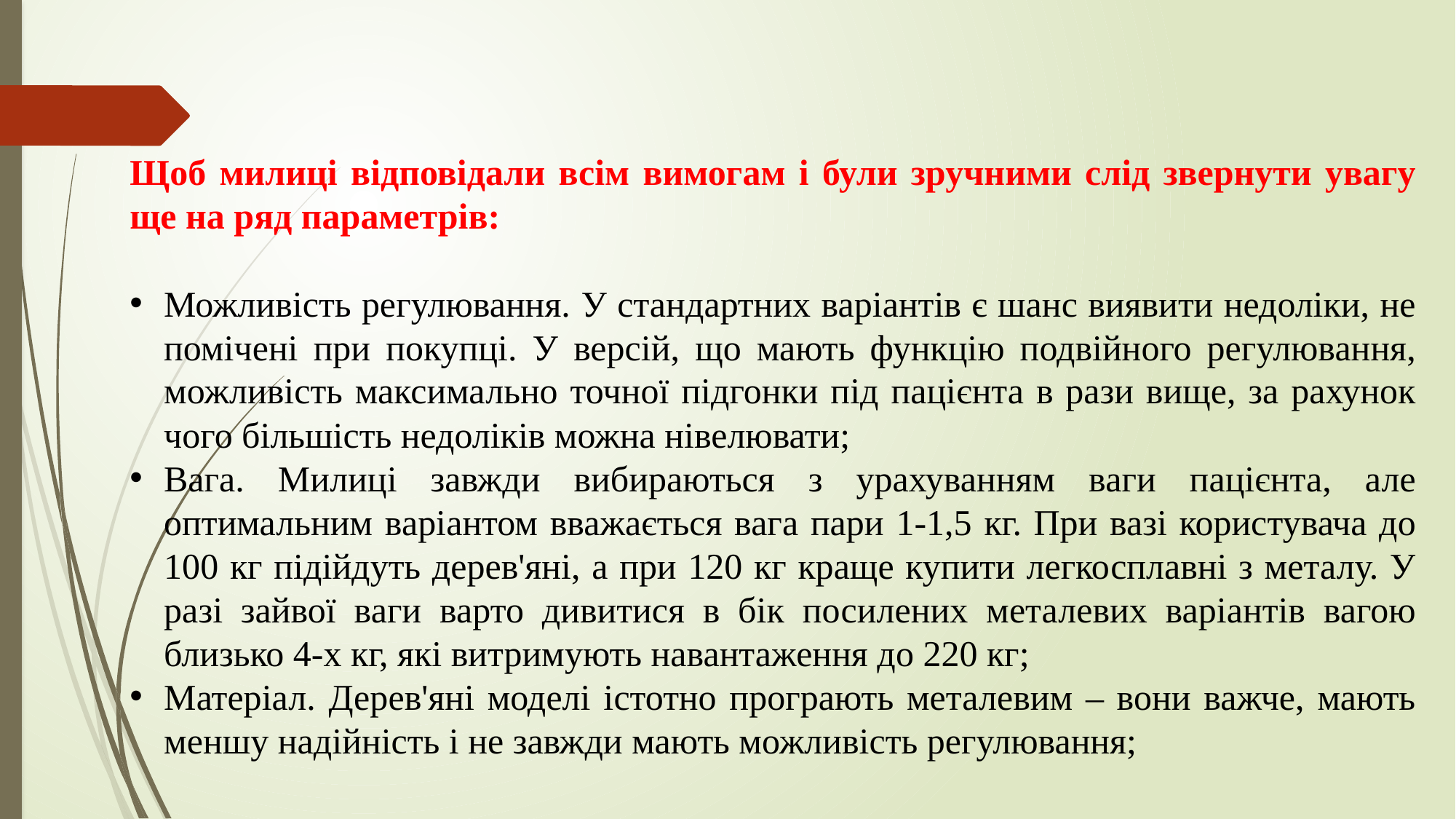

Щоб милиці відповідали всім вимогам і були зручними слід звернути увагу ще на ряд параметрів:

Можливість регулювання. У стандартних варіантів є шанс виявити недоліки, не помічені при покупці. У версій, що мають функцію подвійного регулювання, можливість максимально точної підгонки під пацієнта в рази вище, за рахунок чого більшість недоліків можна нівелювати;
Вага. Милиці завжди вибираються з урахуванням ваги пацієнта, але оптимальним варіантом вважається вага пари 1-1,5 кг. При вазі користувача до 100 кг підійдуть дерев'яні, а при 120 кг краще купити легкосплавні з металу. У разі зайвої ваги варто дивитися в бік посилених металевих варіантів вагою близько 4-х кг, які витримують навантаження до 220 кг;
Матеріал. Дерев'яні моделі істотно програють металевим – вони важче, мають меншу надійність і не завжди мають можливість регулювання;